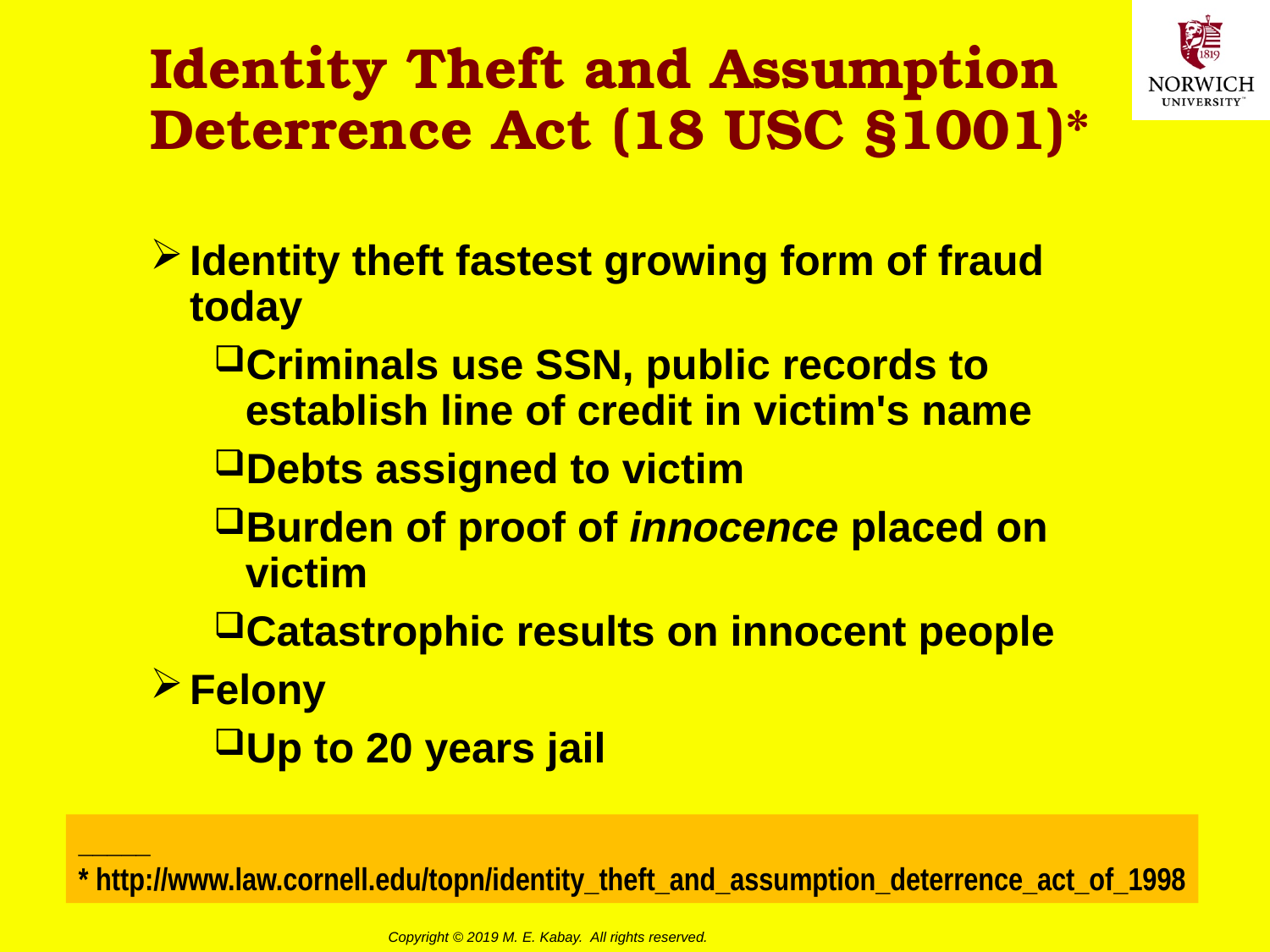

# Identity Theft and Assumption Deterrence Act (18 USC §1001)*
Identity theft fastest growing form of fraud today
Criminals use SSN, public records to establish line of credit in victim's name
Debts assigned to victim
Burden of proof of innocence placed on victim
Catastrophic results on innocent people
Felony
Up to 20 years jail
_____
* http://www.law.cornell.edu/topn/identity_theft_and_assumption_deterrence_act_of_1998